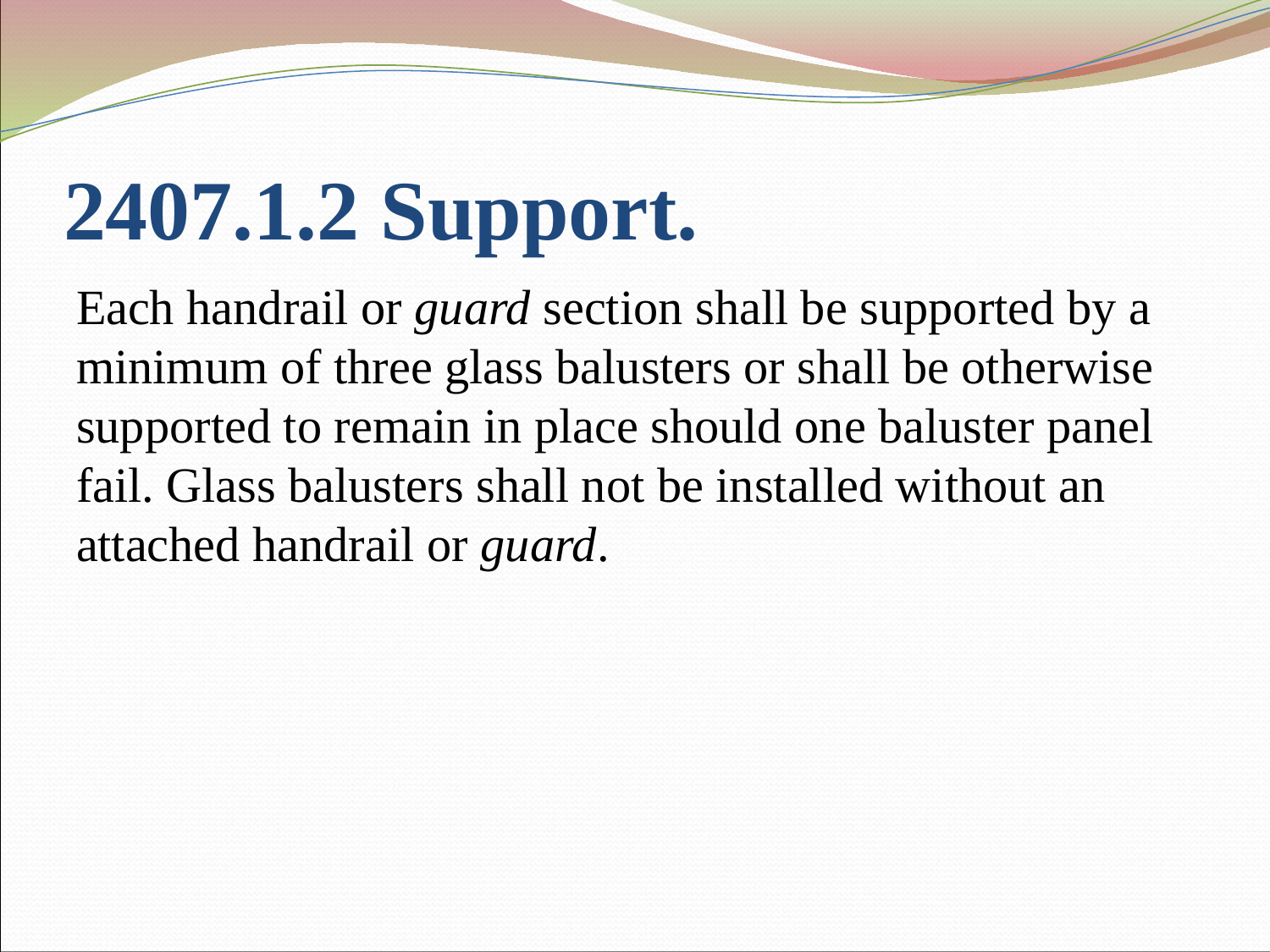

# 2407.1.2 Support.
Each handrail or guard section shall be supported by a minimum of three glass balusters or shall be otherwise supported to remain in place should one baluster panel fail. Glass balusters shall not be installed without an attached handrail or guard.